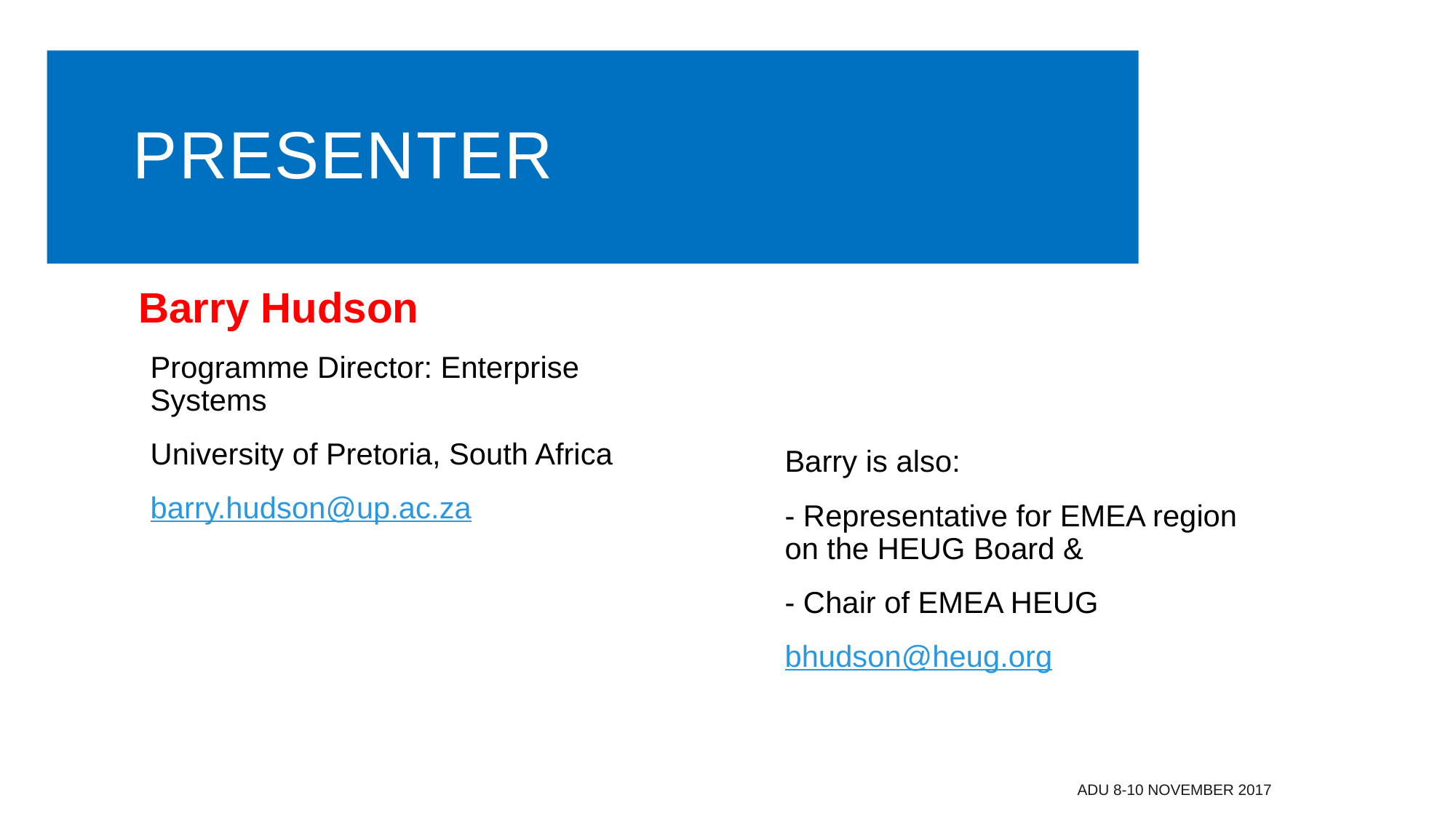

# presenter
Barry Hudson
Programme Director: Enterprise Systems
University of Pretoria, South Africa
barry.hudson@up.ac.za

Barry is also:
- Representative for EMEA region on the HEUG Board &
- Chair of EMEA HEUG
bhudson@heug.org

ADU 8-10 November 2017